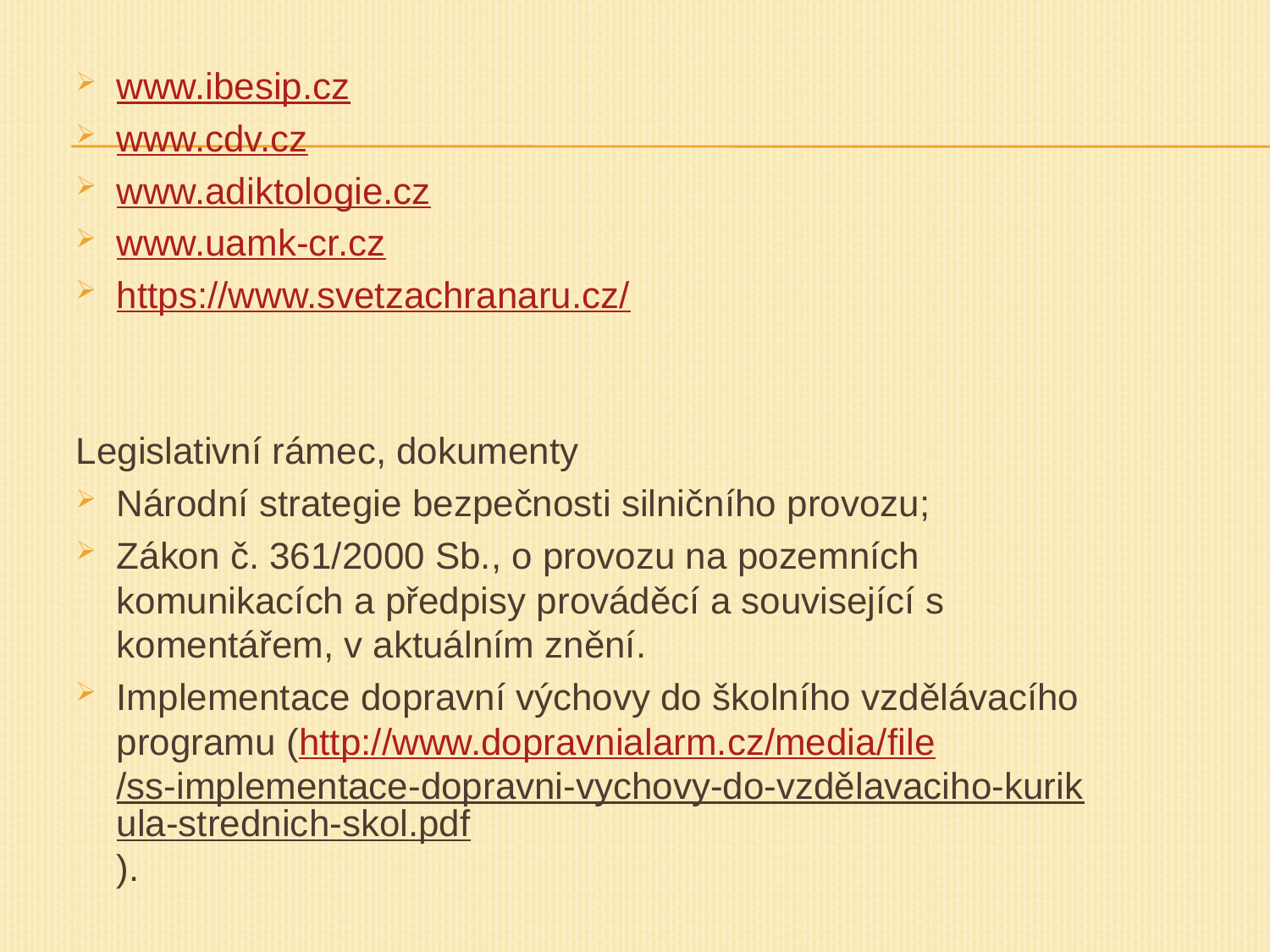

www.ibesip.cz
www.cdv.cz
www.adiktologie.cz
www.uamk-cr.cz
https://www.svetzachranaru.cz/

Legislativní rámec, dokumenty
Národní strategie bezpečnosti silničního provozu;
Zákon č. 361/2000 Sb., o provozu na pozemních komunikacích a předpisy prováděcí a související s komentářem, v aktuálním znění.
Implementace dopravní výchovy do školního vzdělávacího programu (http://www.dopravnialarm.cz/media/file/ss-implementace-dopravni-vychovy-do-vzdělavaciho-kurikula-strednich-skol.pdf).

#